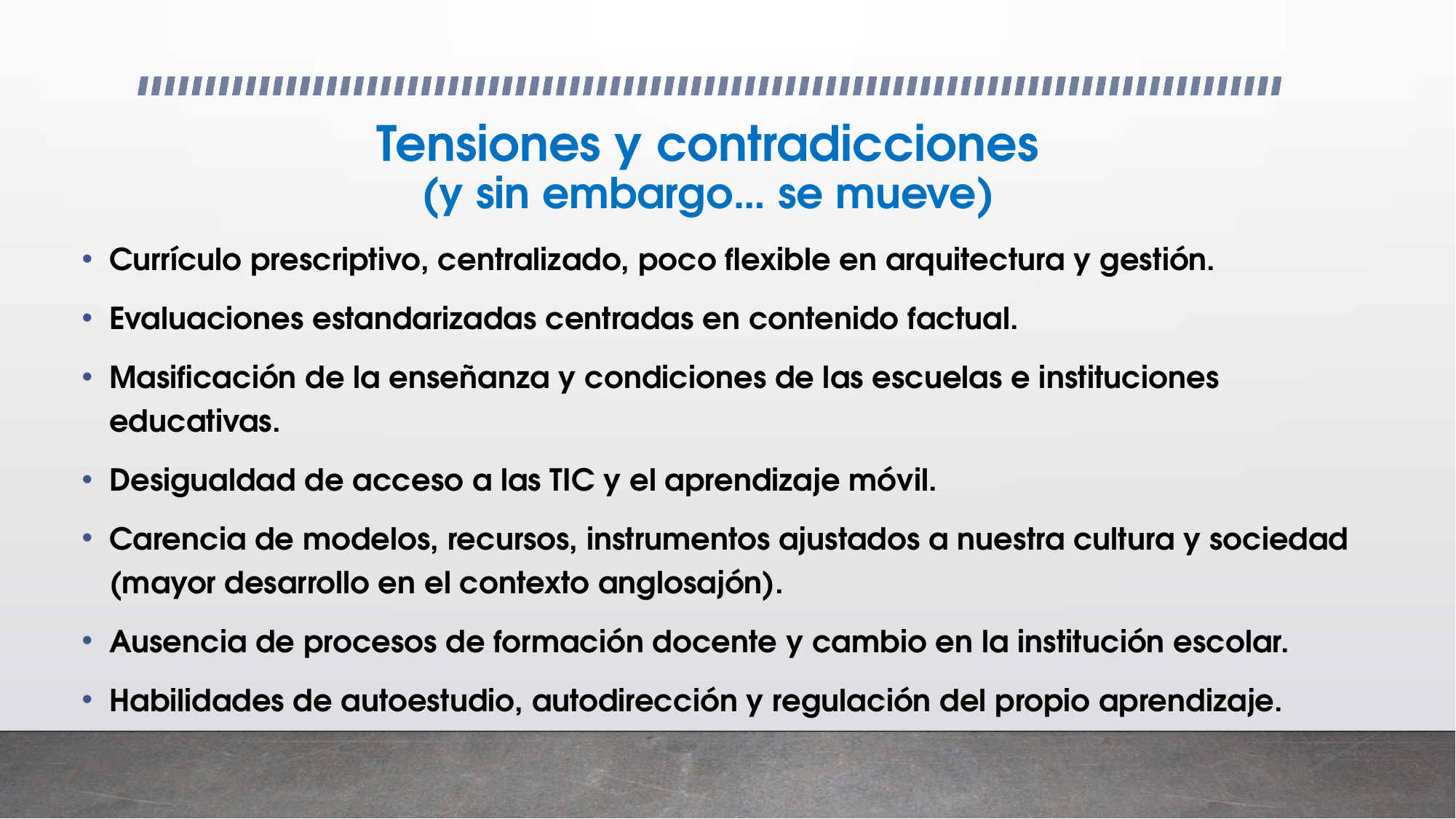

# Tensiones y contradicciones (y sin embargo… se mueve)
Currículo prescriptivo, centralizado, poco flexible en arquitectura y gestión.
Evaluaciones estandarizadas centradas en contenido factual.
Masificación de la enseñanza y condiciones de las escuelas e instituciones educativas.
Desigualdad de acceso a las TIC y el aprendizaje móvil.
Carencia de modelos, recursos, instrumentos ajustados a nuestra cultura y sociedad (mayor desarrollo en el contexto anglosajón).
Ausencia de procesos de formación docente y cambio en la institución escolar.
Habilidades de autoestudio, autodirección y regulación del propio aprendizaje.